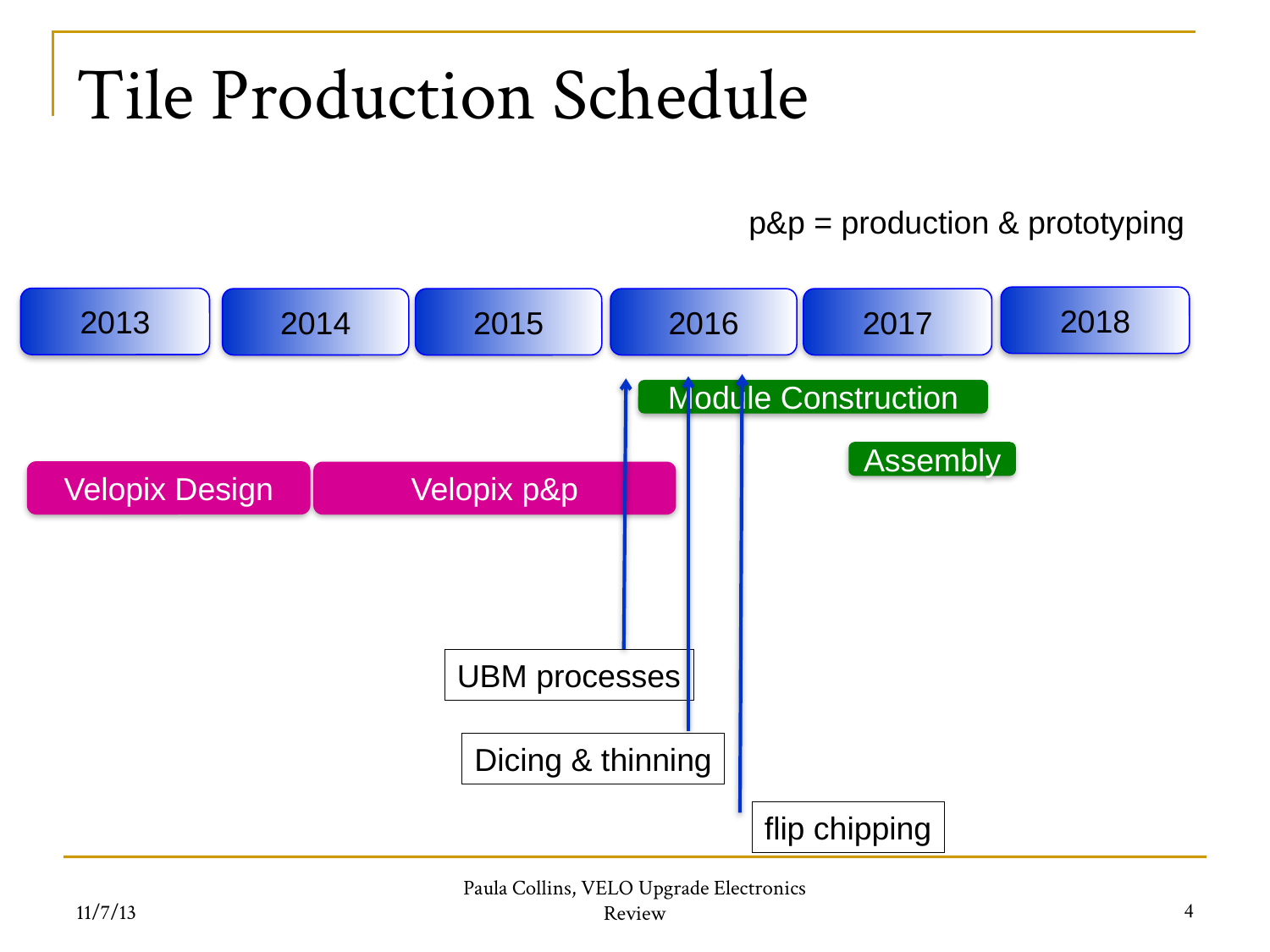

# Tile Production Schedule
p&p = production & prototyping
2018
2013
2015
2016
2017
2014
Module Construction
Assembly
Velopix Design
Velopix p&p
UBM processes
Dicing & thinning
flip chipping
11/7/13
4
Paula Collins, VELO Upgrade Electronics Review